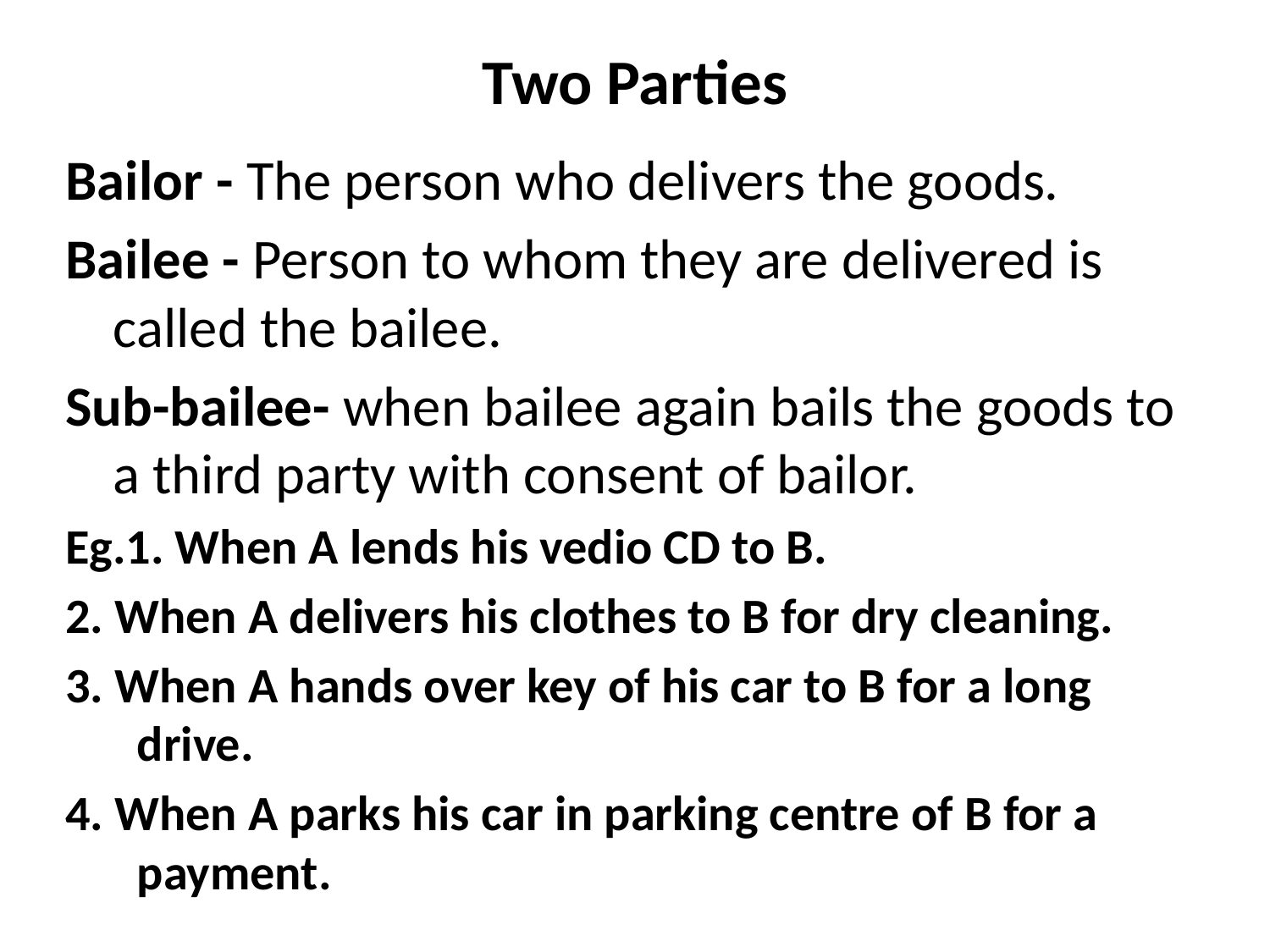

# Two Parties
Bailor - The person who delivers the goods.
Bailee - Person to whom they are delivered is called the bailee.
Sub-bailee- when bailee again bails the goods to a third party with consent of bailor.
Eg.1. When A lends his vedio CD to B.
2. When A delivers his clothes to B for dry cleaning.
3. When A hands over key of his car to B for a long drive.
4. When A parks his car in parking centre of B for a payment.